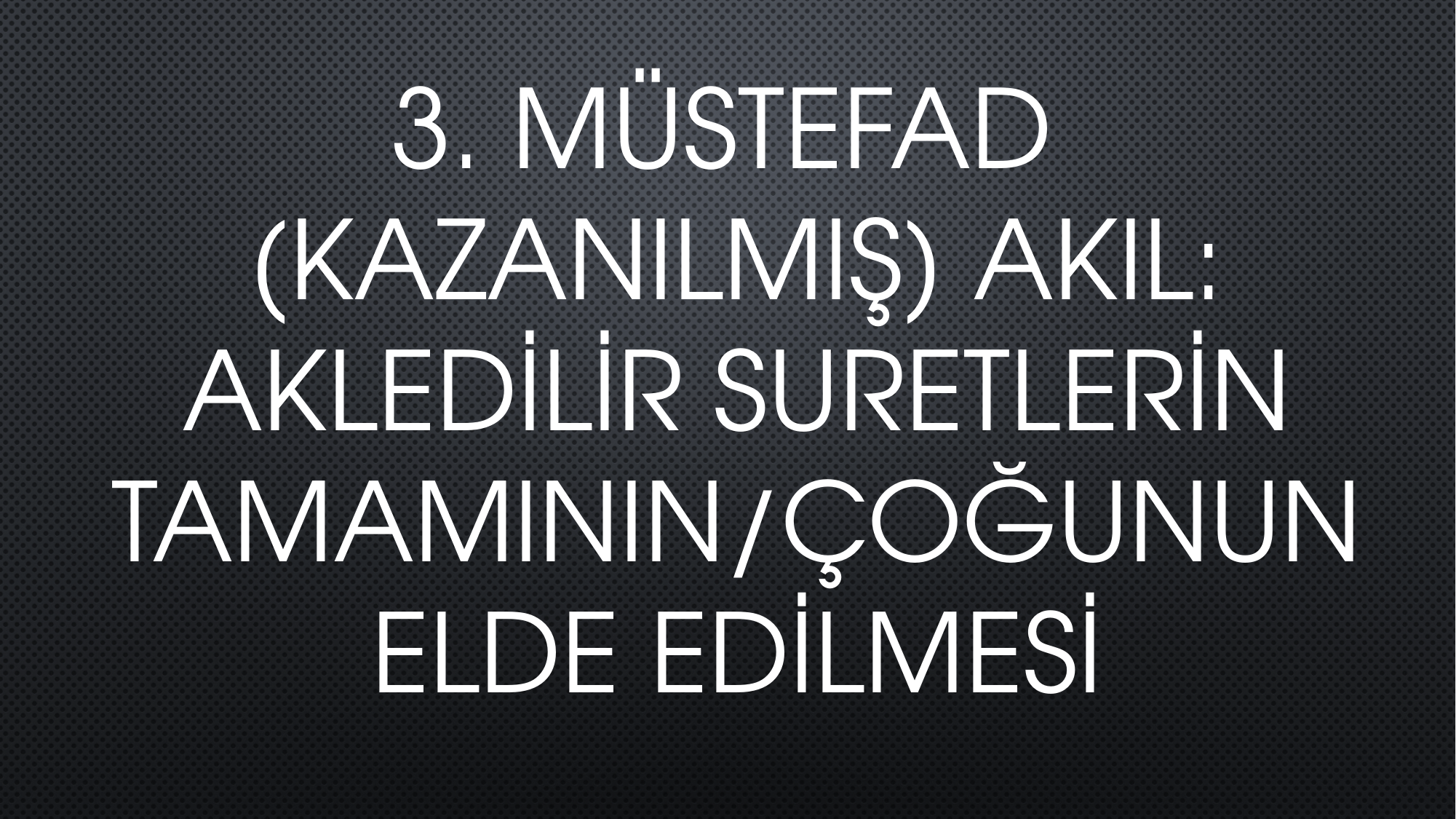

3. MÜSTEFAD
(KAZANILMIŞ) AKIL:
AKLEDİLİR SURETLERİN TAMAMININ/ÇOĞUNUN ELDE EDİLMESİ